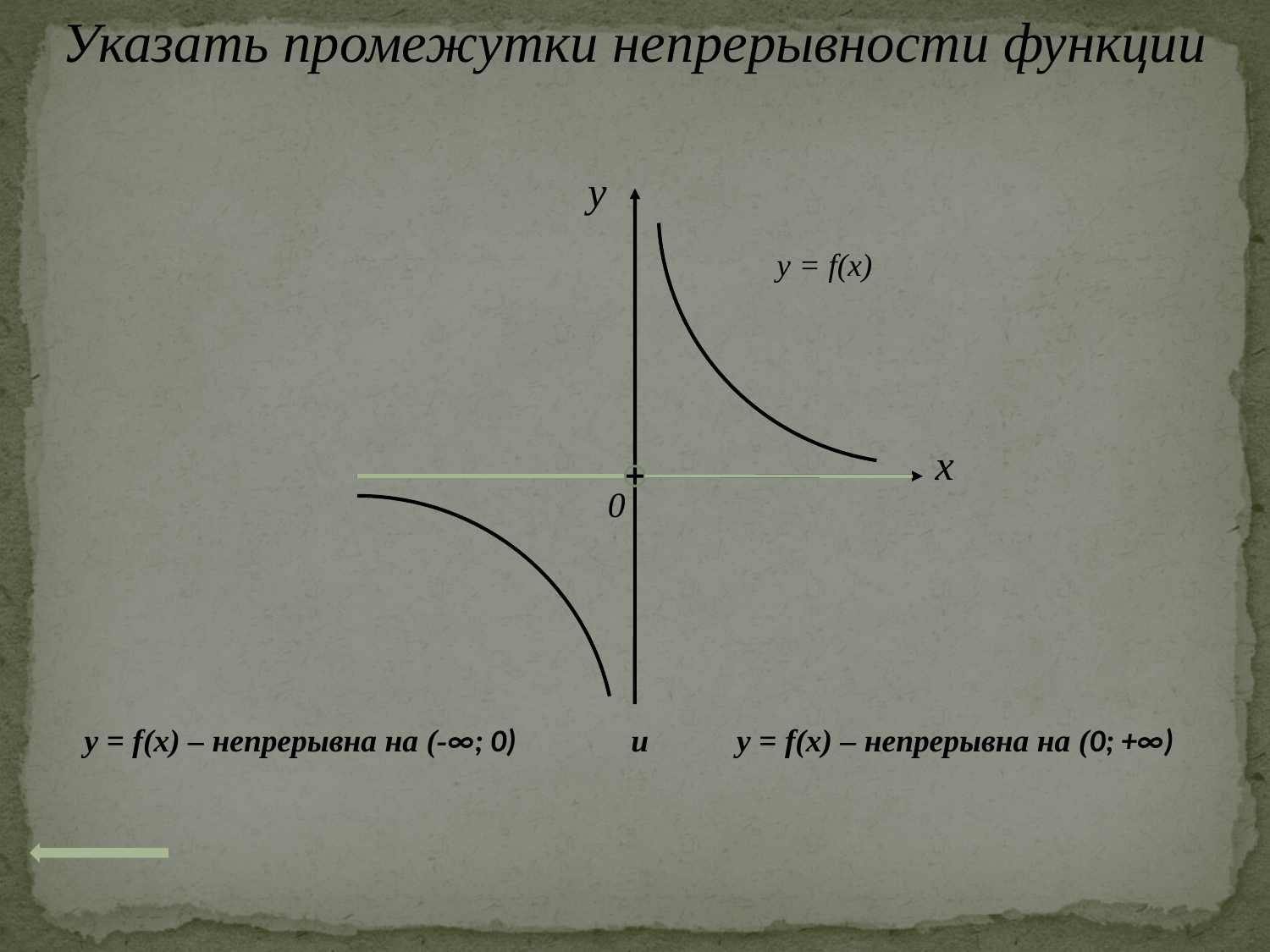

Указать промежутки непрерывности функции
y
y = f(x)
x

0

y = f(x) – непрерывна на (-∞; 0)
и
y = f(x) – непрерывна на (0; +∞)